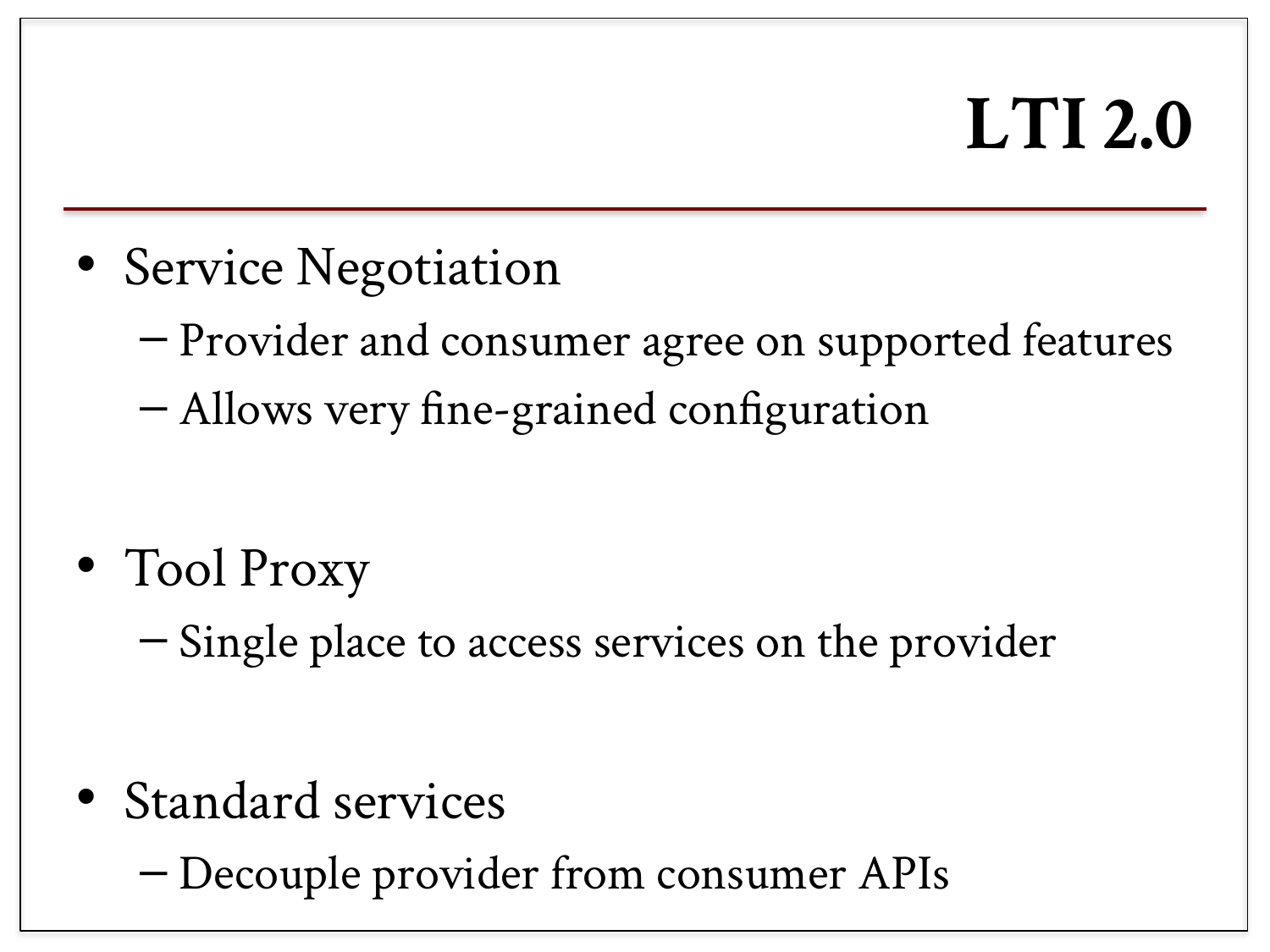

# LTI 2.0
Service Negotiation
Provider and consumer agree on supported features
Allows very fine-grained configuration

Tool Proxy
Single place to access services on the provider

Standard services
Decouple provider from consumer APIs